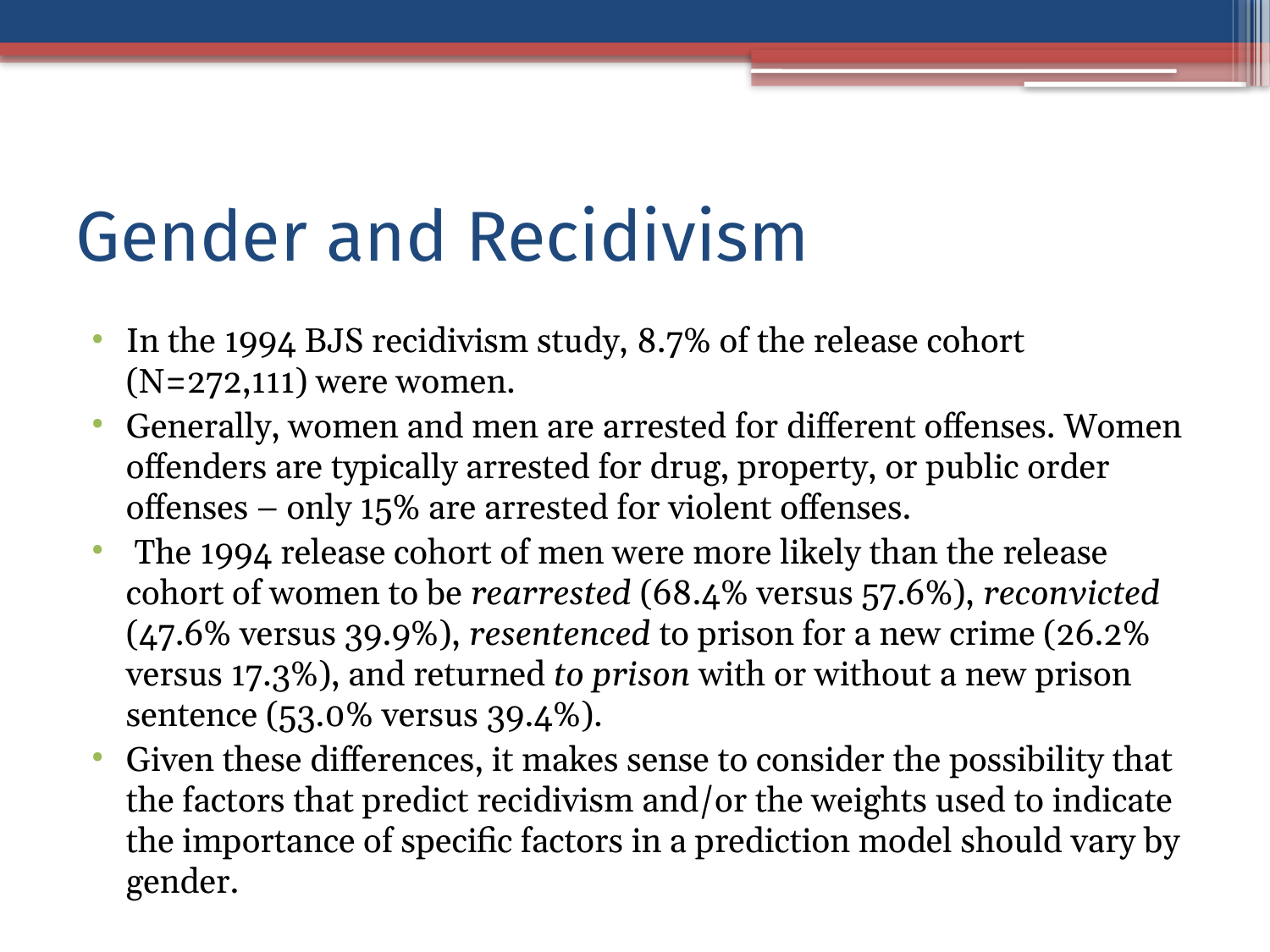

# Gender and Recidivism
In the 1994 BJS recidivism study, 8.7% of the release cohort (N=272,111) were women.
Generally, women and men are arrested for different offenses. Women offenders are typically arrested for drug, property, or public order offenses – only 15% are arrested for violent offenses.
 The 1994 release cohort of men were more likely than the release cohort of women to be rearrested (68.4% versus 57.6%), reconvicted (47.6% versus 39.9%), resentenced to prison for a new crime (26.2% versus 17.3%), and returned to prison with or without a new prison sentence (53.0% versus 39.4%).
Given these differences, it makes sense to consider the possibility that the factors that predict recidivism and/or the weights used to indicate the importance of specific factors in a prediction model should vary by gender.